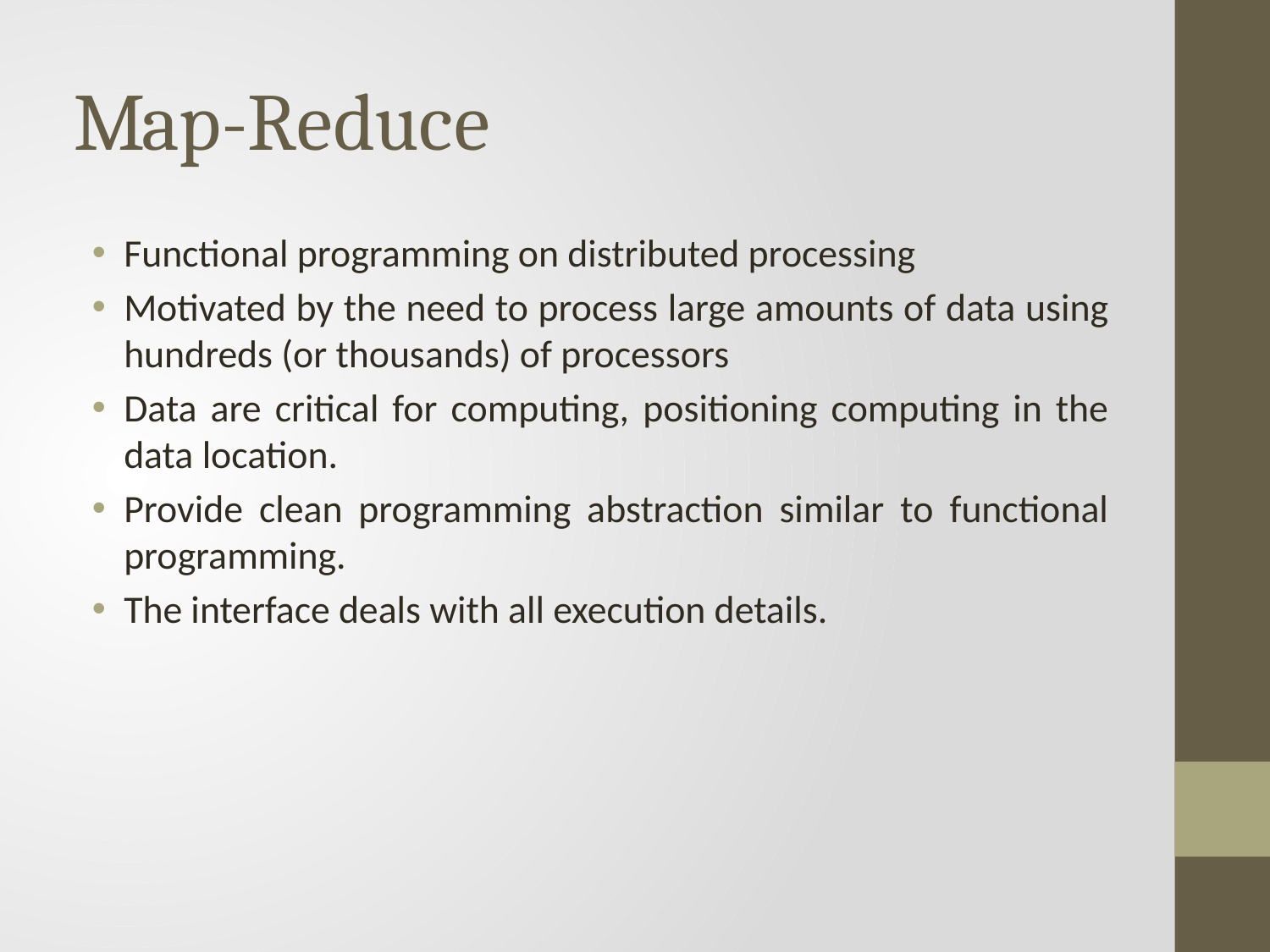

# Map-Reduce
Functional programming on distributed processing
Motivated by the need to process large amounts of data using hundreds (or thousands) of processors
Data are critical for computing, positioning computing in the data location.
Provide clean programming abstraction similar to functional programming.
The interface deals with all execution details.